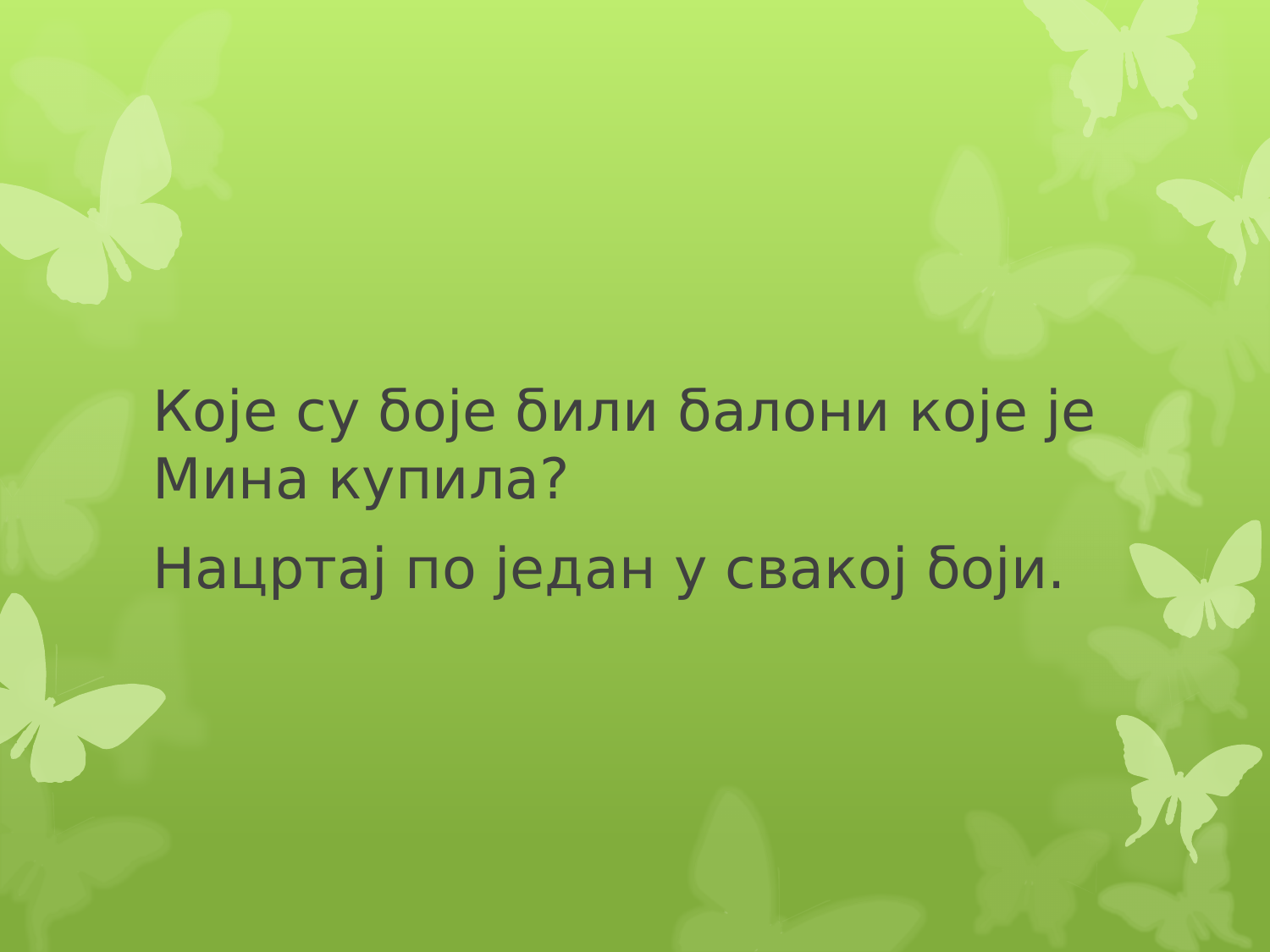

#
Које су боје били балони које је Мина купила?
Нацртај по један у свакој боји.